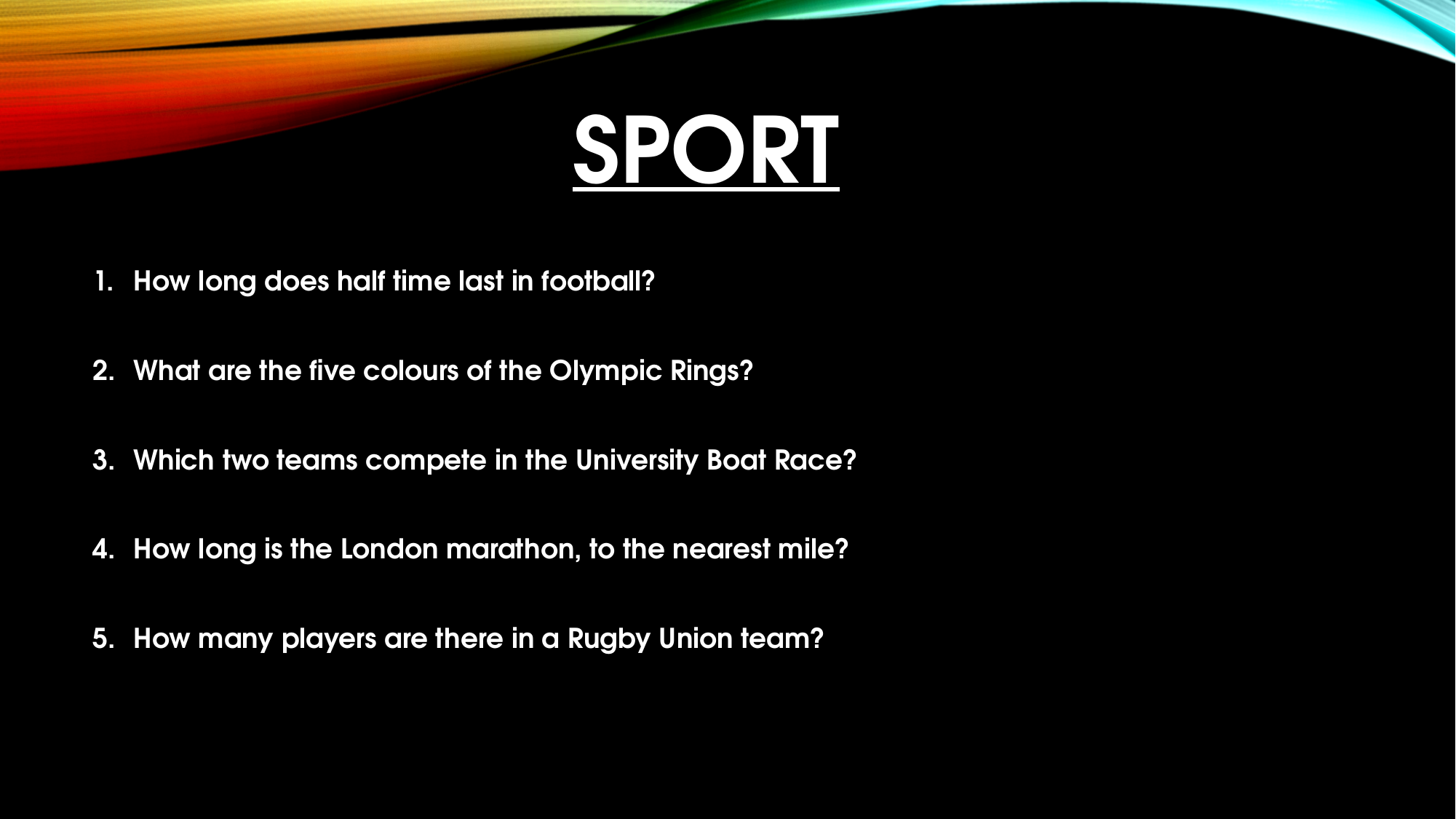

# sport
How long does half time last in football?

What are the five colours of the Olympic Rings?

Which two teams compete in the University Boat Race?

How long is the London marathon, to the nearest mile?

How many players are there in a Rugby Union team?